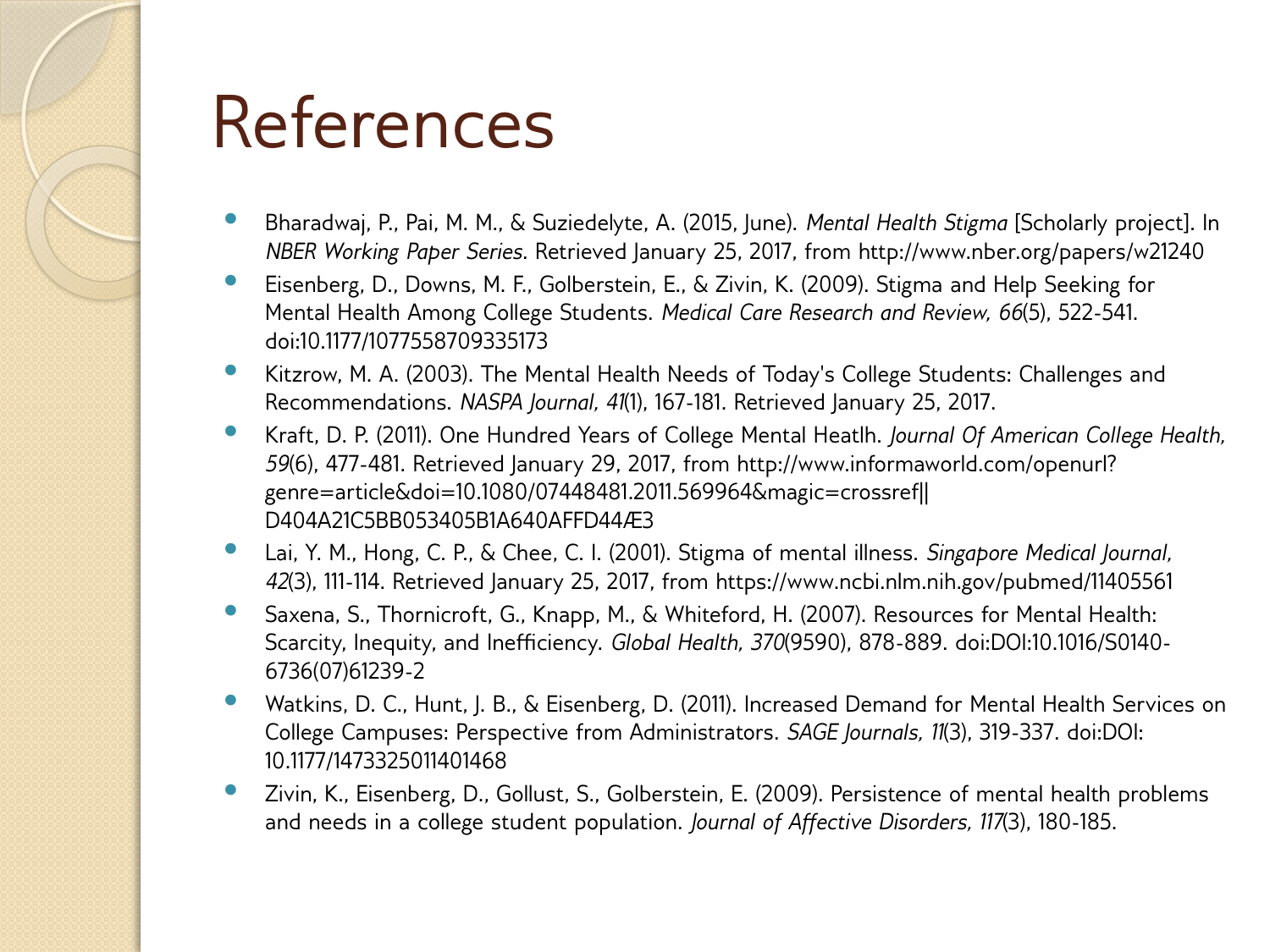

# References
Bharadwaj, P., Pai, M. M., & Suziedelyte, A. (2015, June). Mental Health Stigma [Scholarly project]. In NBER Working Paper Series. Retrieved January 25, 2017, from http://www.nber.org/papers/w21240
Eisenberg, D., Downs, M. F., Golberstein, E., & Zivin, K. (2009). Stigma and Help Seeking for Mental Health Among College Students. Medical Care Research and Review, 66(5), 522-541. doi:10.1177/1077558709335173
Kitzrow, M. A. (2003). The Mental Health Needs of Today's College Students: Challenges and Recommendations. NASPA Journal, 41(1), 167-181. Retrieved January 25, 2017.
Kraft, D. P. (2011). One Hundred Years of College Mental Heatlh. Journal Of American College Health, 59(6), 477-481. Retrieved January 29, 2017, from http://www.informaworld.com/openurl?genre=article&doi=10.1080/07448481.2011.569964&magic=crossref||D404A21C5BB053405B1A640AFFD44AE3
Lai, Y. M., Hong, C. P., & Chee, C. I. (2001). Stigma of mental illness. Singapore Medical Journal, 42(3), 111-114. Retrieved January 25, 2017, from https://www.ncbi.nlm.nih.gov/pubmed/11405561
Saxena, S., Thornicroft, G., Knapp, M., & Whiteford, H. (2007). Resources for Mental Health: Scarcity, Inequity, and Inefficiency. Global Health, 370(9590), 878-889. doi:DOI:10.1016/S0140- 6736(07)61239-2
Watkins, D. C., Hunt, J. B., & Eisenberg, D. (2011). Increased Demand for Mental Health Services on College Campuses: Perspective from Administrators. SAGE Journals, 11(3), 319-337. doi:DOI: 10.1177/1473325011401468
Zivin, K., Eisenberg, D., Gollust, S., Golberstein, E. (2009). Persistence of mental health problems and needs in a college student population. Journal of Affective Disorders, 117(3), 180-185.